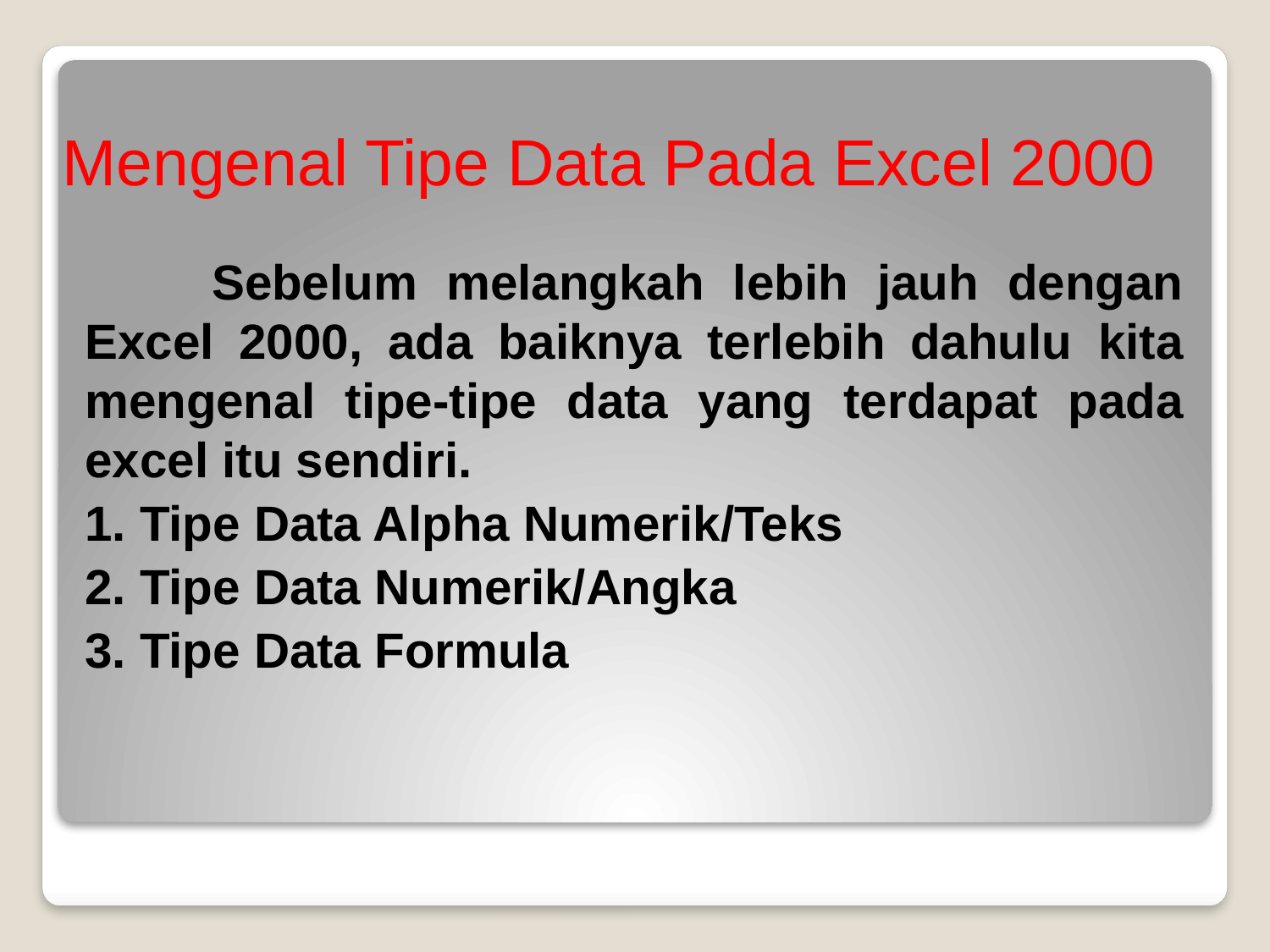

# Mengenal Tipe Data Pada Excel 2000
	Sebelum melangkah lebih jauh dengan Excel 2000, ada baiknya terlebih dahulu kita mengenal tipe-tipe data yang terdapat pada excel itu sendiri.
1. Tipe Data Alpha Numerik/Teks
2. Tipe Data Numerik/Angka
3. Tipe Data Formula